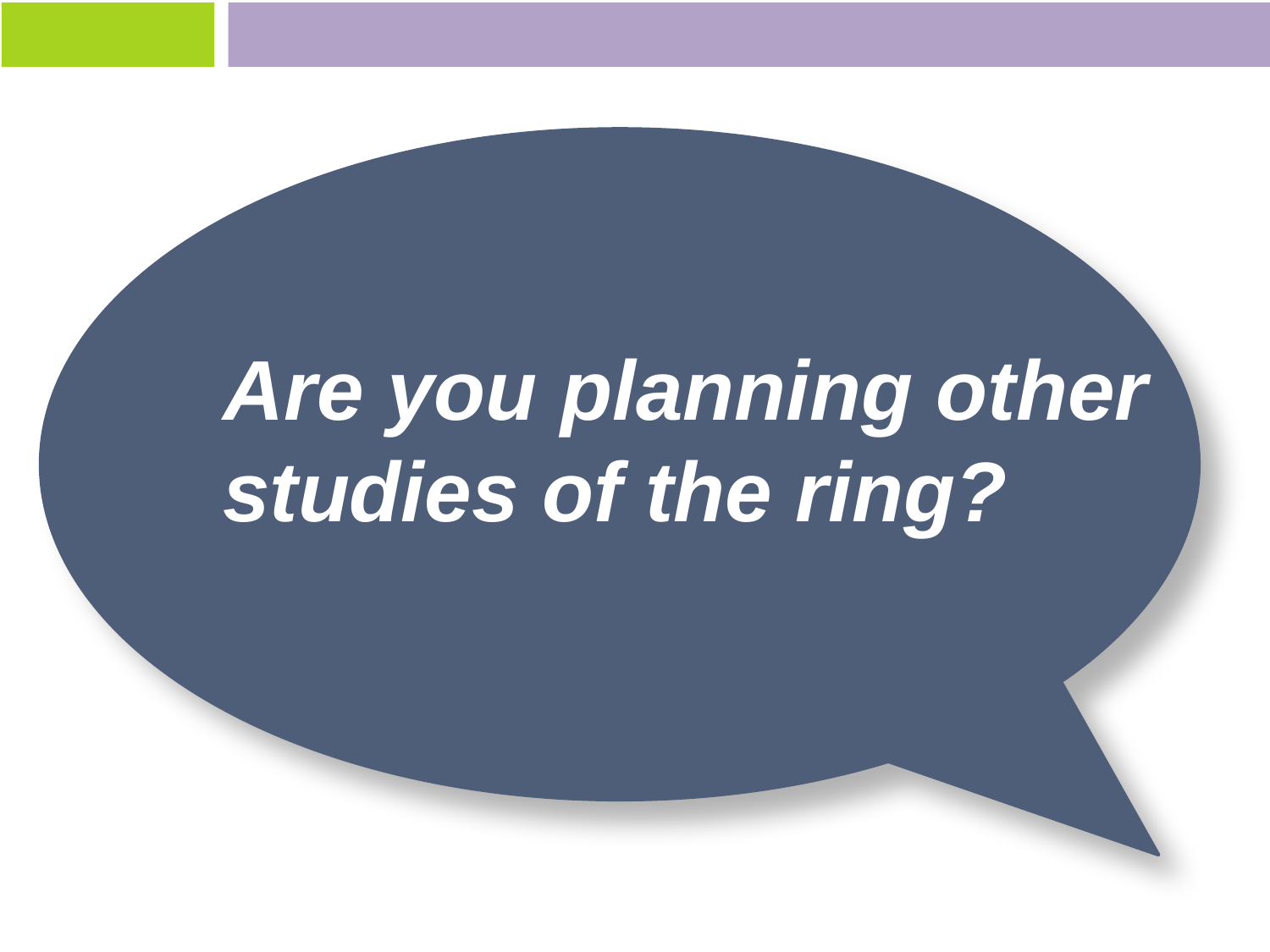

Are you planning other studies of the ring?